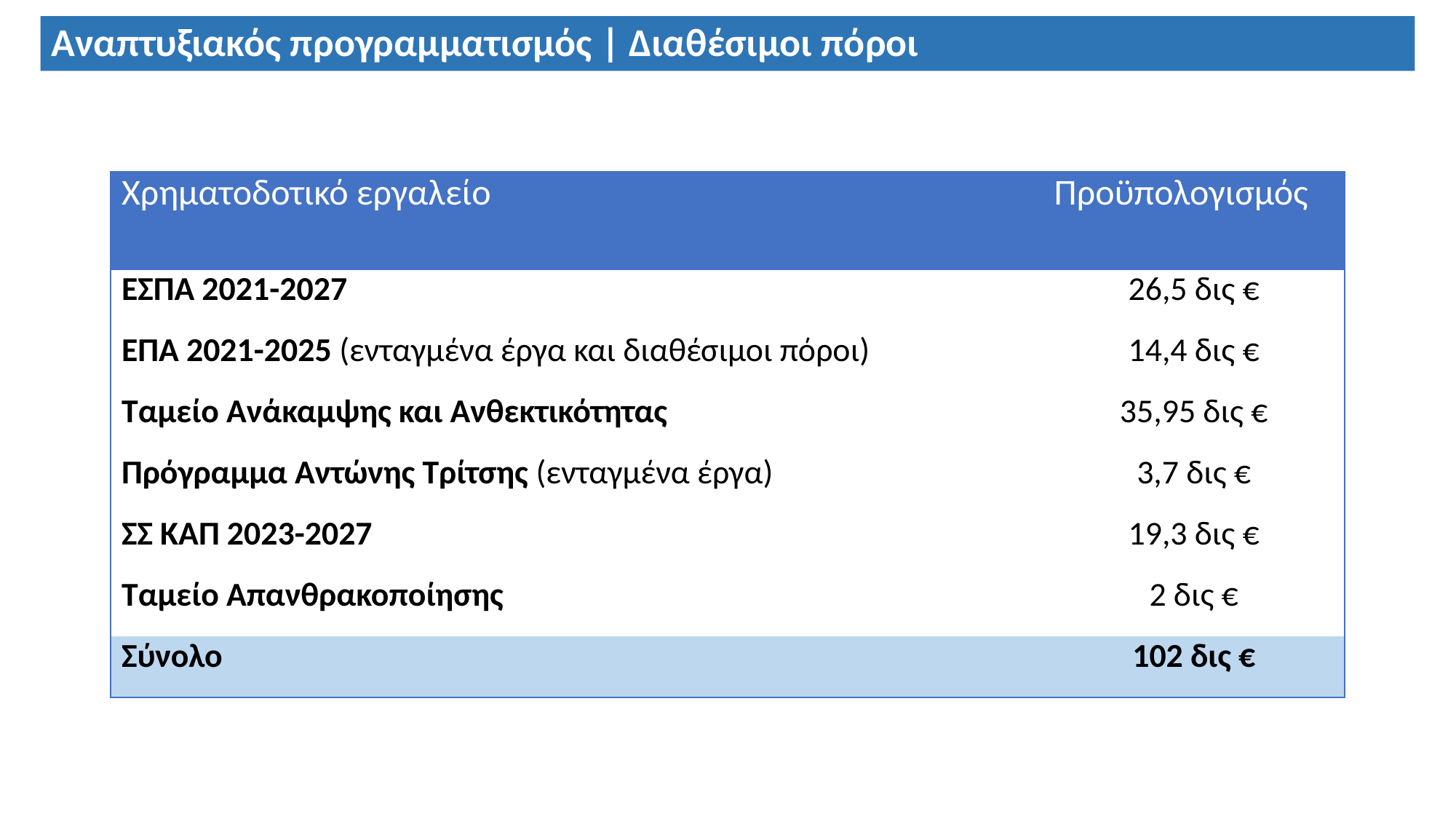

Αναπτυξιακός προγραμματισμός | Διαθέσιμοι πόροι
| Χρηματοδοτικό εργαλείο | Προϋπολογισμός |
| --- | --- |
| ΕΣΠΑ 2021-2027 | 26,5 δις € |
| ΕΠΑ 2021-2025 (ενταγμένα έργα και διαθέσιμοι πόροι) | 14,4 δις € |
| Ταμείο Ανάκαμψης και Ανθεκτικότητας | 35,95 δις € |
| Πρόγραμμα Αντώνης Τρίτσης (ενταγμένα έργα) | 3,7 δις € |
| ΣΣ ΚΑΠ 2023-2027 | 19,3 δις € |
| Ταμείο Απανθρακοποίησης | 2 δις € |
| Σύνολο | 102 δις € |